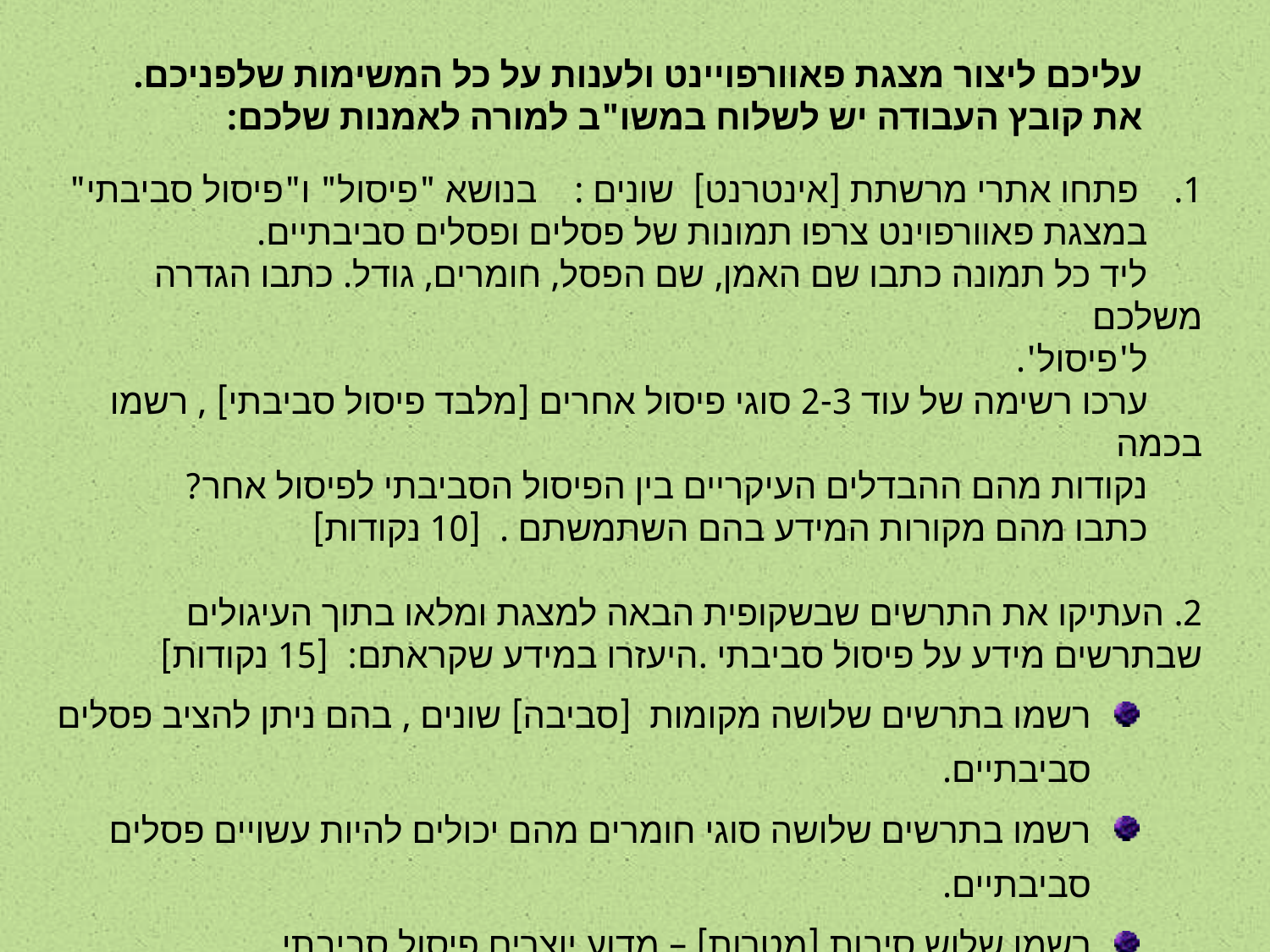

עליכם ליצור מצגת פאוורפויינט ולענות על כל המשימות שלפניכם. את קובץ העבודה יש לשלוח במשו"ב למורה לאמנות שלכם:
פתחו אתרי מרשתת [אינטרנט]  שונים :    בנושא "פיסול" ו"פיסול סביבתי"
      במצגת פאוורפוינט צרפו תמונות של פסלים ופסלים סביבתיים.
      ליד כל תמונה כתבו שם האמן, שם הפסל, חומרים, גודל. כתבו הגדרה משלכם
      ל'פיסול'.
      ערכו רשימה של עוד 2-3 סוגי פיסול אחרים [מלבד פיסול סביבתי] , רשמו  בכמה
      נקודות מהם ההבדלים העיקריים בין הפיסול הסביבתי לפיסול אחר?
      כתבו מהם מקורות המידע בהם השתמשתם .  [10 נקודות]

2. העתיקו את התרשים שבשקופית הבאה למצגת ומלאו בתוך העיגולים שבתרשים מידע על פיסול סביבתי .היעזרו במידע שקראתם:  [15 נקודות]
רשמו בתרשים שלושה מקומות  [סביבה] שונים , בהם ניתן להציב פסלים סביבתיים.
רשמו בתרשים שלושה סוגי חומרים מהם יכולים להיות עשויים פסלים סביבתיים.
רשמו שלוש סיבות [מטרות] – מדוע יוצרים פיסול סביבתי.